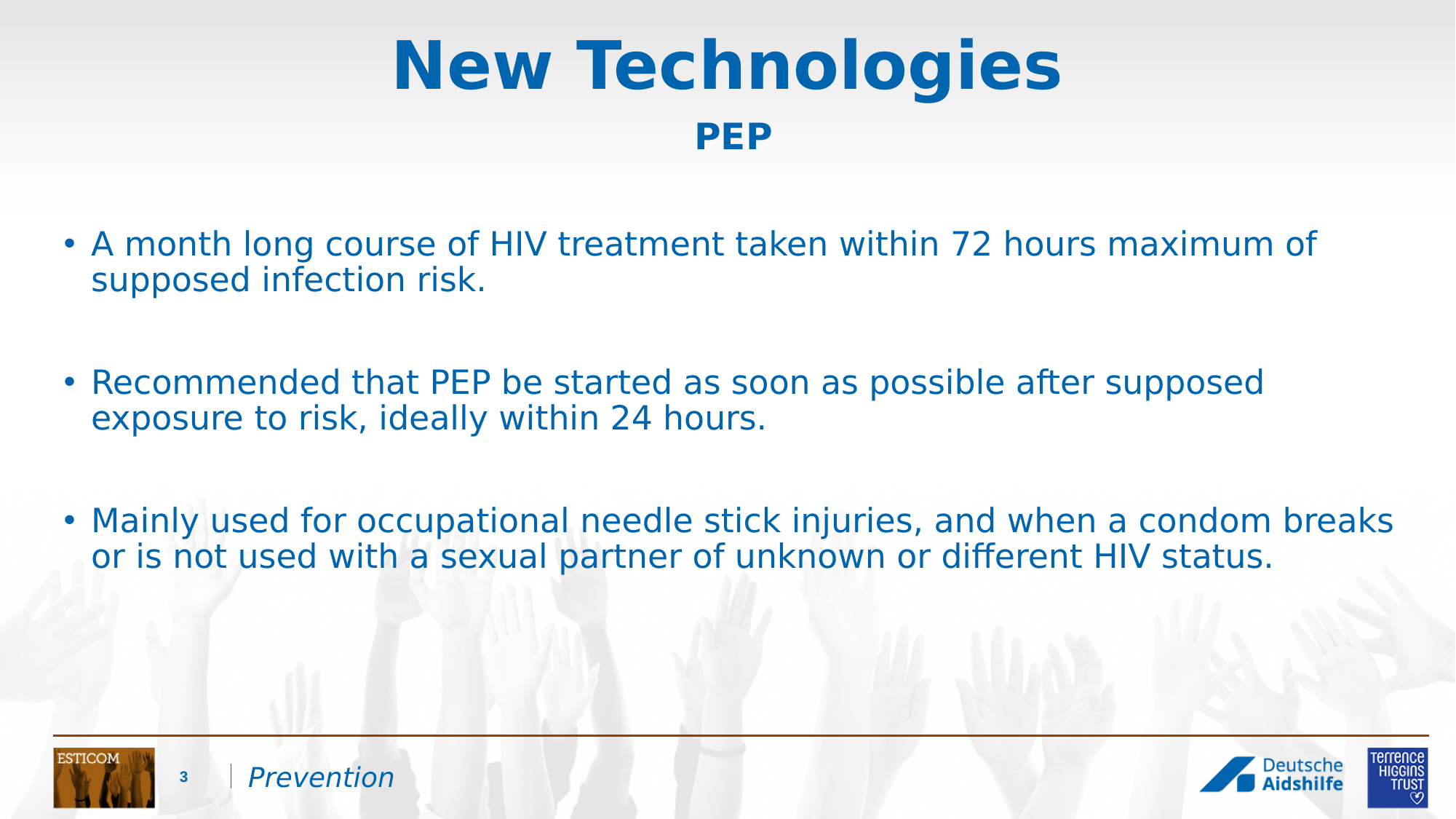

# New Technologies
PEP

A month long course of HIV treatment taken within 72 hours maximum of supposed infection risk.

Recommended that PEP be started as soon as possible after supposed exposure to risk, ideally within 24 hours.

Mainly used for occupational needle stick injuries, and when a condom breaks or is not used with a sexual partner of unknown or different HIV status.

3
Prevention